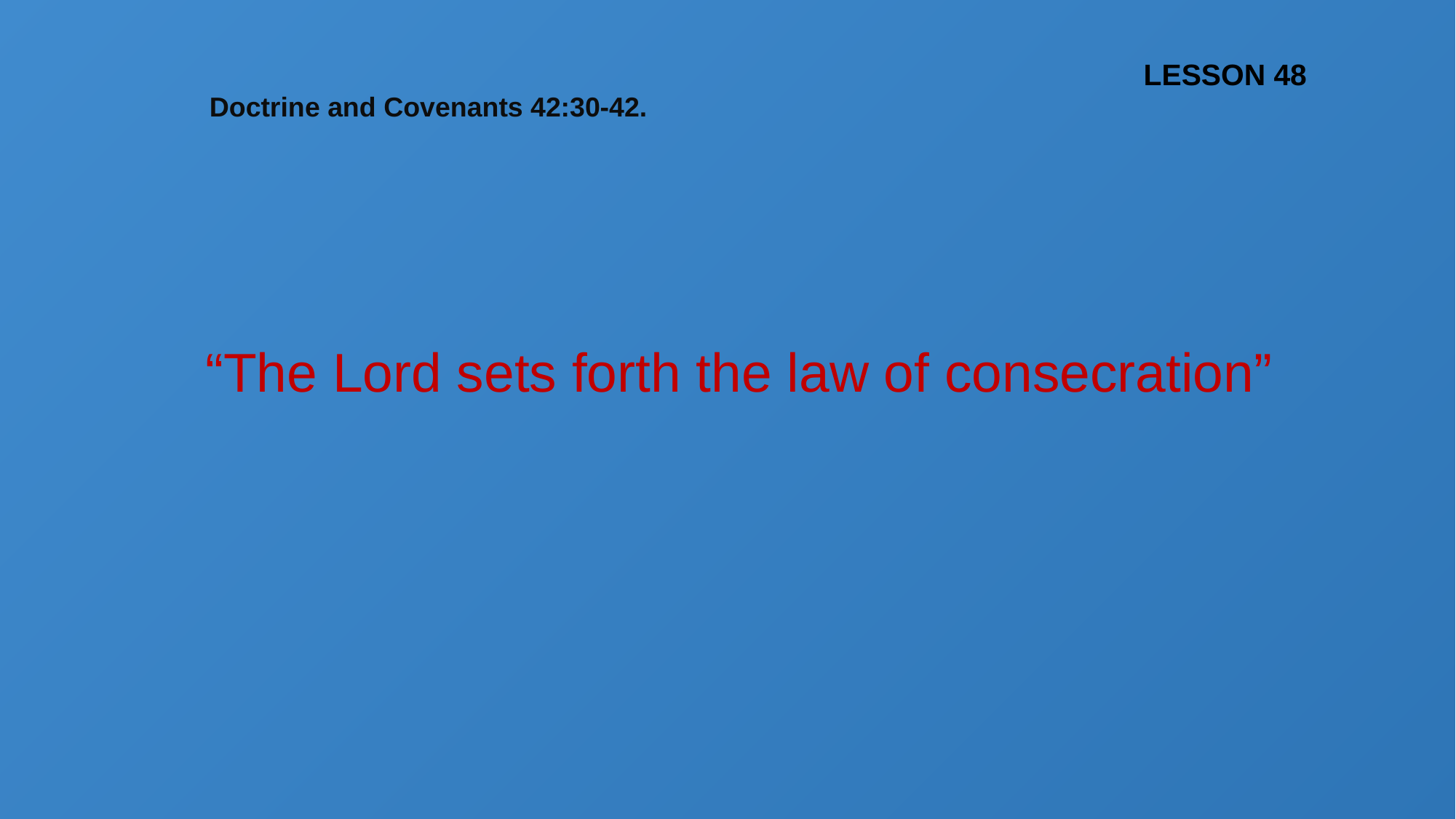

LESSON 48
Doctrine and Covenants 42:30-42.
“The Lord sets forth the law of consecration”